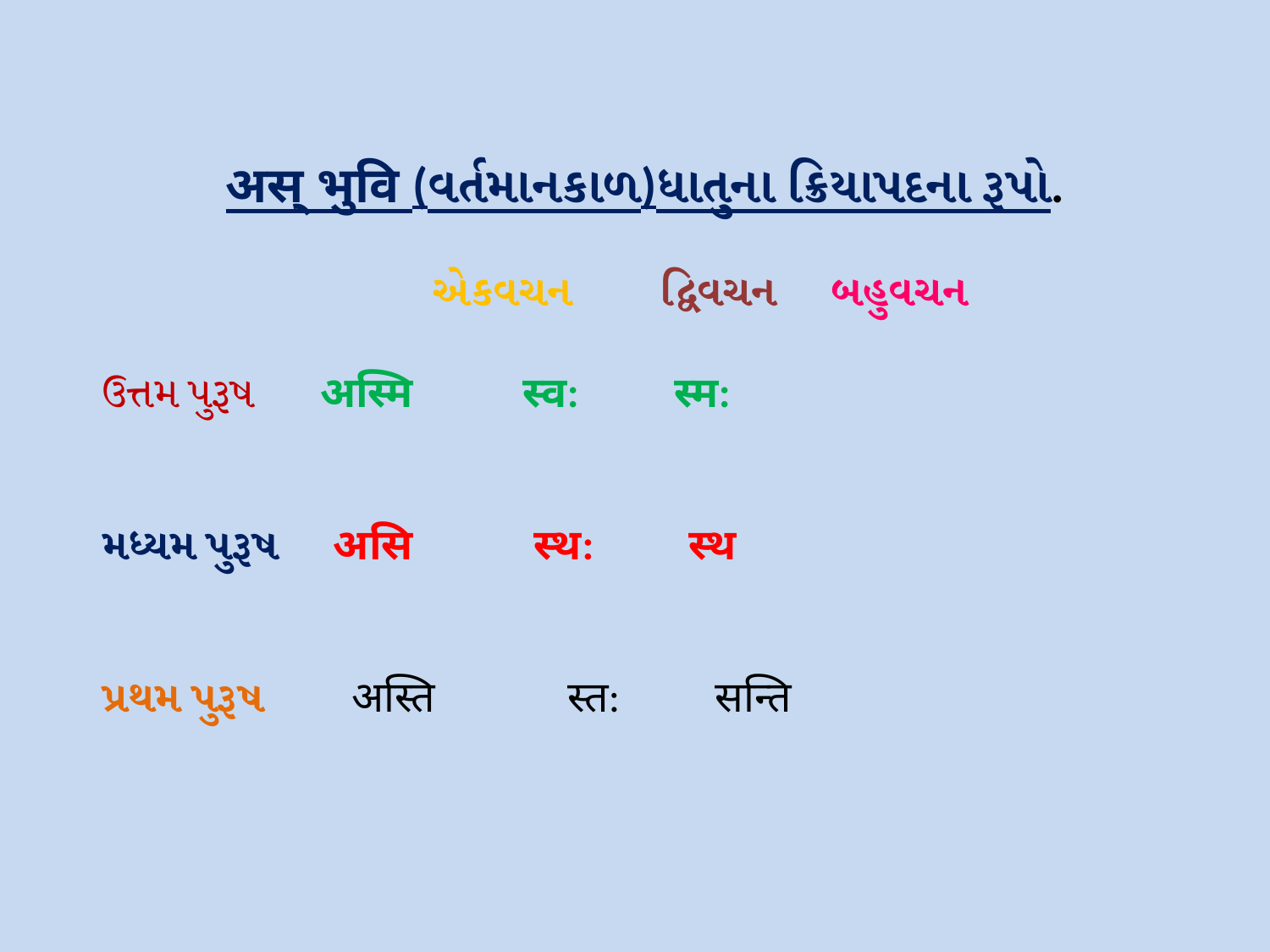

अस् भुवि (વર્તમાનકાળ)ધાતુના ક્રિયાપદના રૂપો.

          એકવચન        દ્વિવચન     બહુવચન

ઉત્તમ પુરૂષ      अस्मि          स्व:          स्म:

મધ્યમ પુરૂષ     असि           स्थ:          स्थ

પ્રથમ પુરૂષ        अस्ति            स्त:          सन्ति